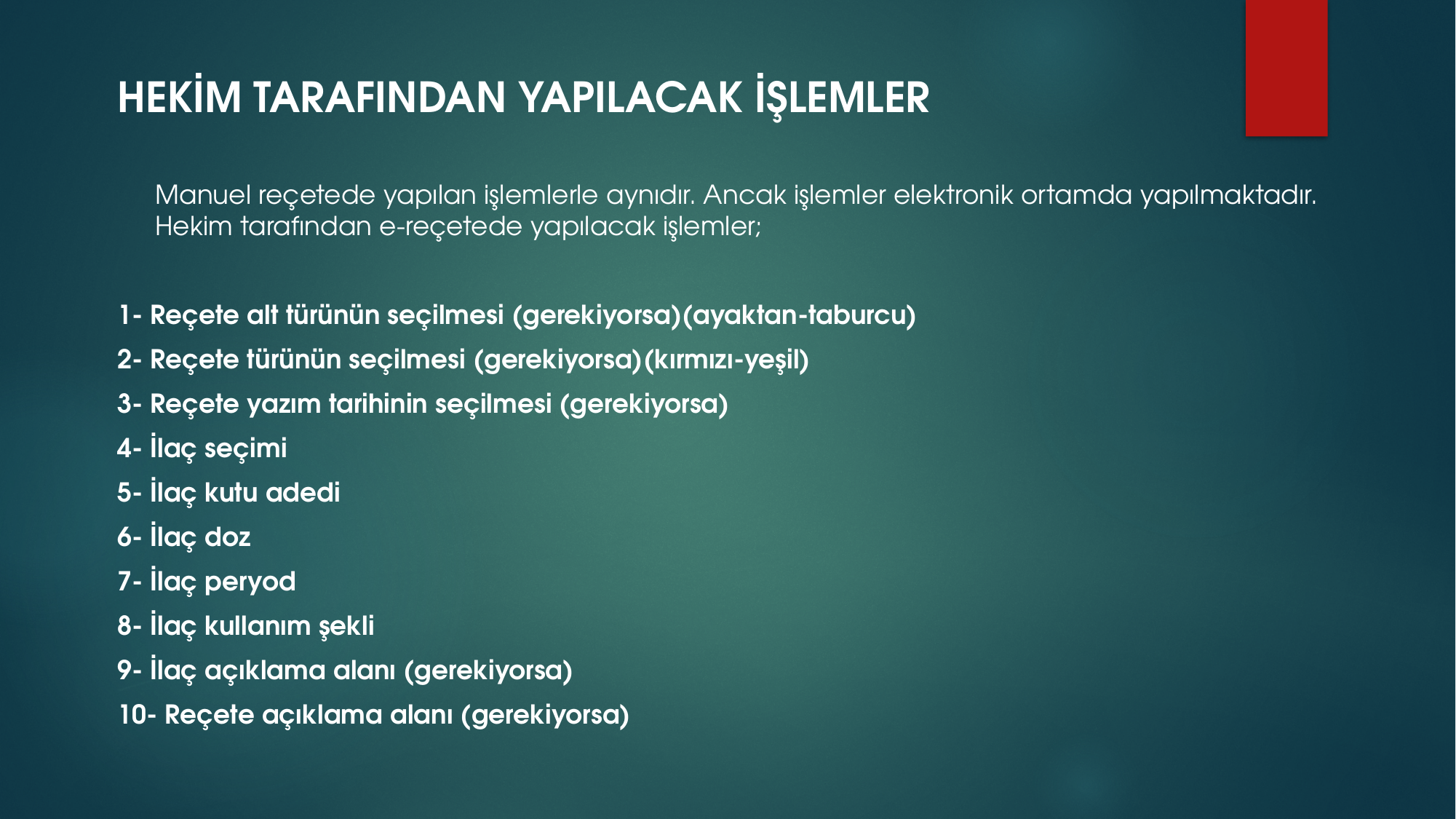

HEKİM TARAFINDAN YAPILACAK İŞLEMLER

	Manuel reçetede yapılan işlemlerle aynıdır. Ancak işlemler elektronik ortamda yapılmaktadır. Hekim tarafından e-reçetede yapılacak işlemler;

1- Reçete alt türünün seçilmesi (gerekiyorsa)(ayaktan-taburcu)
2- Reçete türünün seçilmesi (gerekiyorsa)(kırmızı-yeşil)
3- Reçete yazım tarihinin seçilmesi (gerekiyorsa)
4- İlaç seçimi
5- İlaç kutu adedi
6- İlaç doz
7- İlaç peryod
8- İlaç kullanım şekli
9- İlaç açıklama alanı (gerekiyorsa)
10- Reçete açıklama alanı (gerekiyorsa)